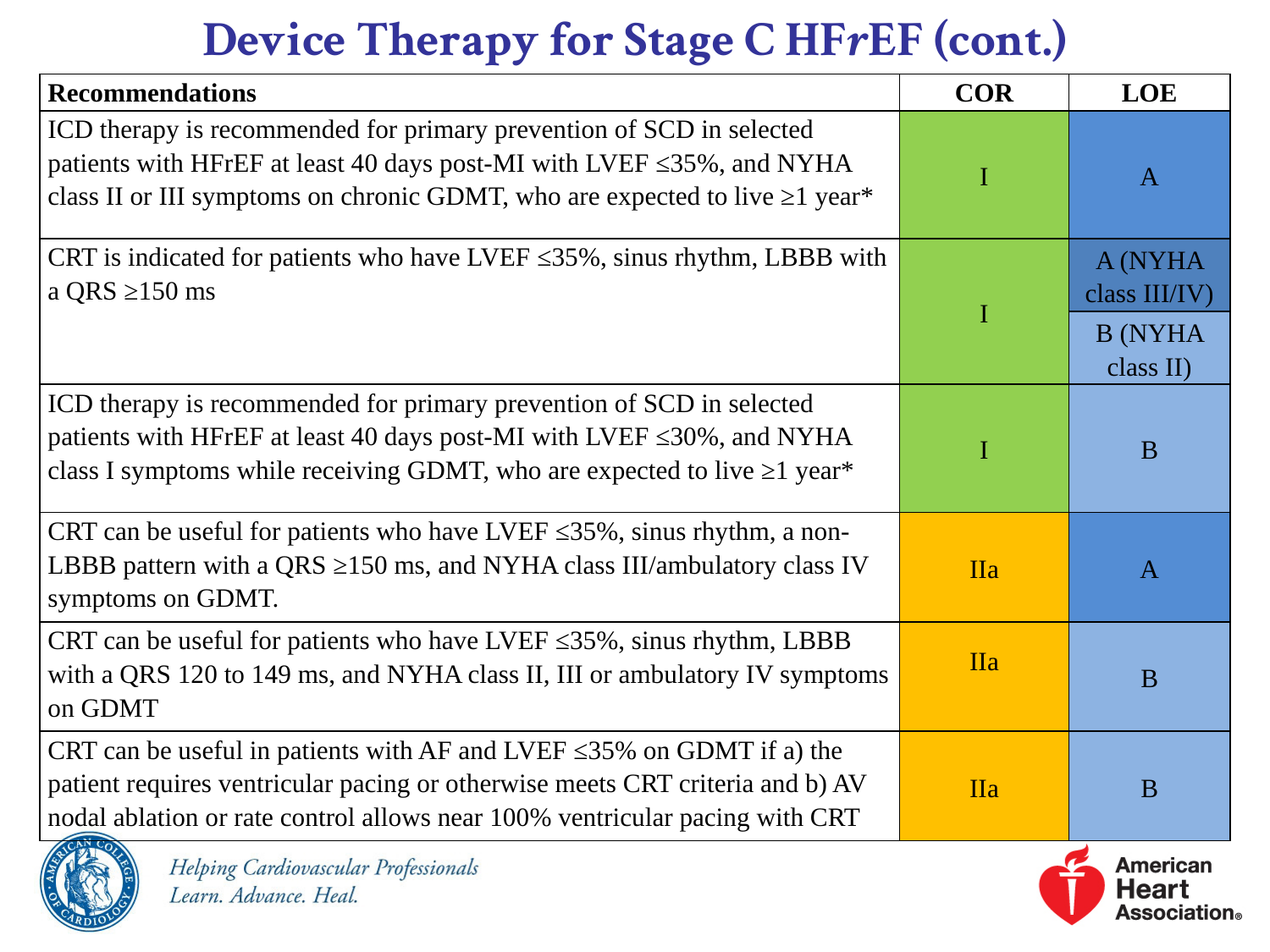

# Device Therapy for Stage C HFrEF (cont.)
| Recommendations | COR | LOE |
| --- | --- | --- |
| ICD therapy is recommended for primary prevention of SCD in selected patients with HFrEF at least 40 days post-MI with LVEF ≤35%, and NYHA class II or III symptoms on chronic GDMT, who are expected to live ≥1 year\* | I | A |
| CRT is indicated for patients who have LVEF ≤35%, sinus rhythm, LBBB with a QRS ≥150 ms | I | A (NYHA class III/IV) |
|  |  | B (NYHA class II) |
| ICD therapy is recommended for primary prevention of SCD in selected patients with HFrEF at least 40 days post-MI with LVEF ≤30%, and NYHA class I symptoms while receiving GDMT, who are expected to live ≥1 year\* | I | B |
| CRT can be useful for patients who have LVEF ≤35%, sinus rhythm, a non-LBBB pattern with a QRS ≥150 ms, and NYHA class III/ambulatory class IV symptoms on GDMT. | IIa | A |
| CRT can be useful for patients who have LVEF ≤35%, sinus rhythm, LBBB with a QRS 120 to 149 ms, and NYHA class II, III or ambulatory IV symptoms on GDMT | IIa | B |
| CRT can be useful in patients with AF and LVEF ≤35% on GDMT if a) the patient requires ventricular pacing or otherwise meets CRT criteria and b) AV nodal ablation or rate control allows near 100% ventricular pacing with CRT | IIa | B |